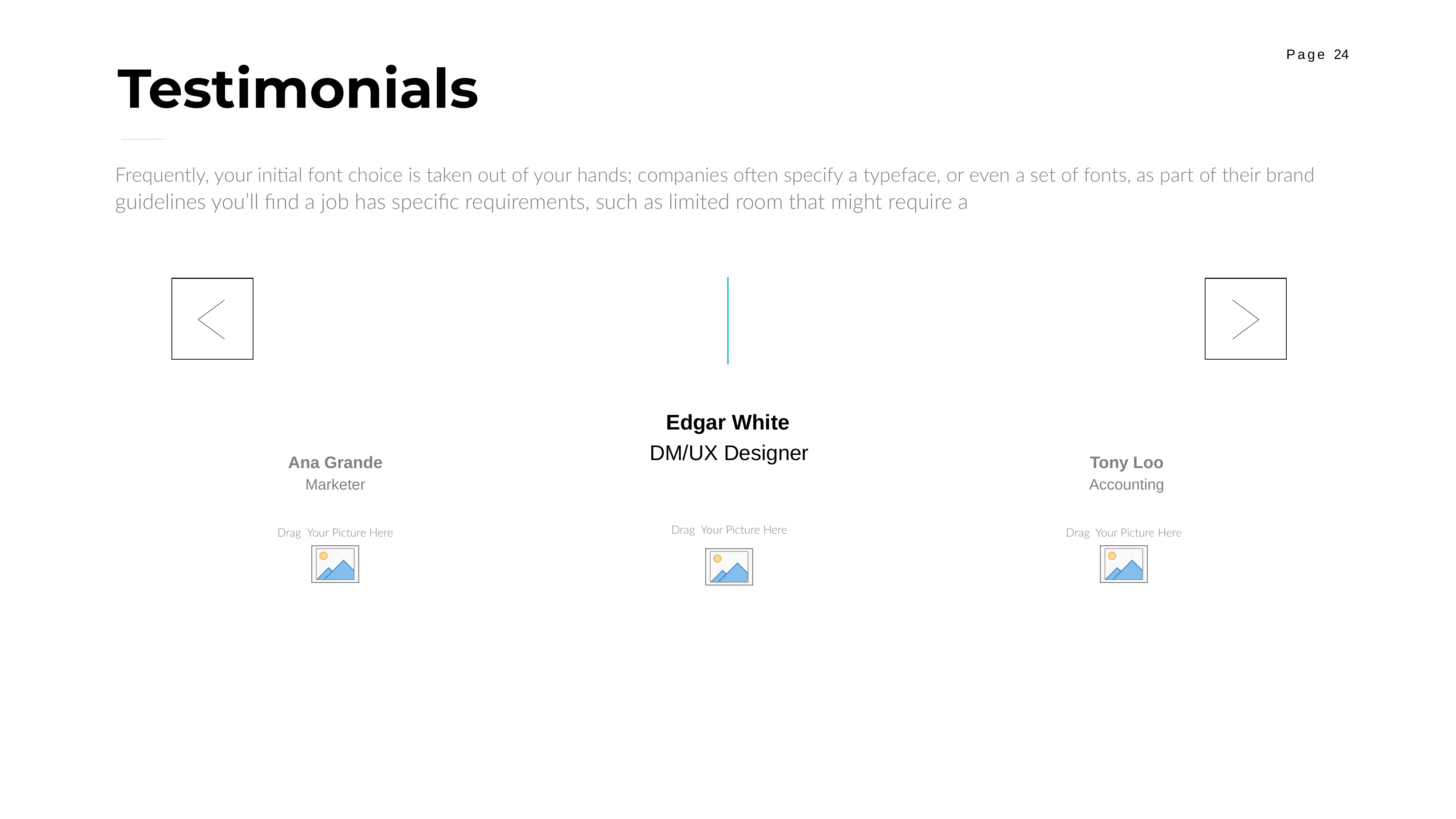

Testimonials
Frequently, your initial font choice is taken out of your hands; companies often specify a typeface, or even a set of fonts, as part of their brand guidelines you’ll find a job has specific requirements, such as limited room that might require a

Edgar White
DM/UX Designer
Ana Grande
Tony Loo
Marketer
Accounting